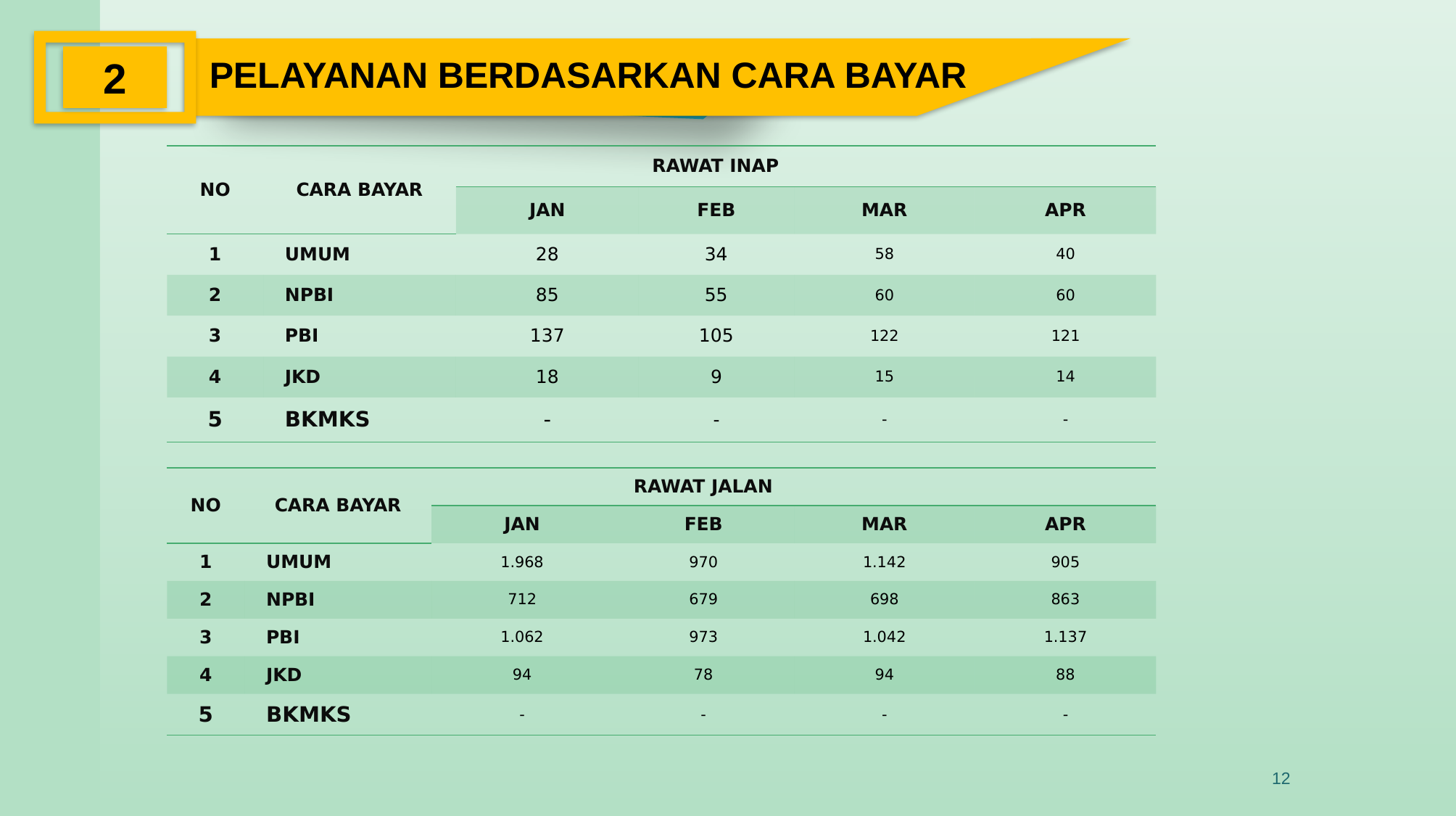

PELAYANAN BERDASARKAN CARA BAYAR
2

| NO | CARA BAYAR | RAWAT INAP |  |  |  |
| --- | --- | --- | --- | --- | --- |
|  |  | JAN | FEB | MAR | APR |
| 1 | UMUM | 28 | 34 | 58 | 40 |
| 2 | NPBI | 85 | 55 | 60 | 60 |
| 3 | PBI | 137 | 105 | 122 | 121 |
| 4 | JKD | 18 | 9 | 15 | 14 |
| 5 | BKMKS | - | - | - | - |
| NO | CARA BAYAR | RAWAT JALAN |  |  |  |
| --- | --- | --- | --- | --- | --- |
|  |  | JAN | FEB | MAR | APR |
| 1 | UMUM | 1.968 | 970 | 1.142 | 905 |
| 2 | NPBI | 712 | 679 | 698 | 863 |
| 3 | PBI | 1.062 | 973 | 1.042 | 1.137 |
| 4 | JKD | 94 | 78 | 94 | 88 |
| 5 | BKMKS | - | - | - | - |
12